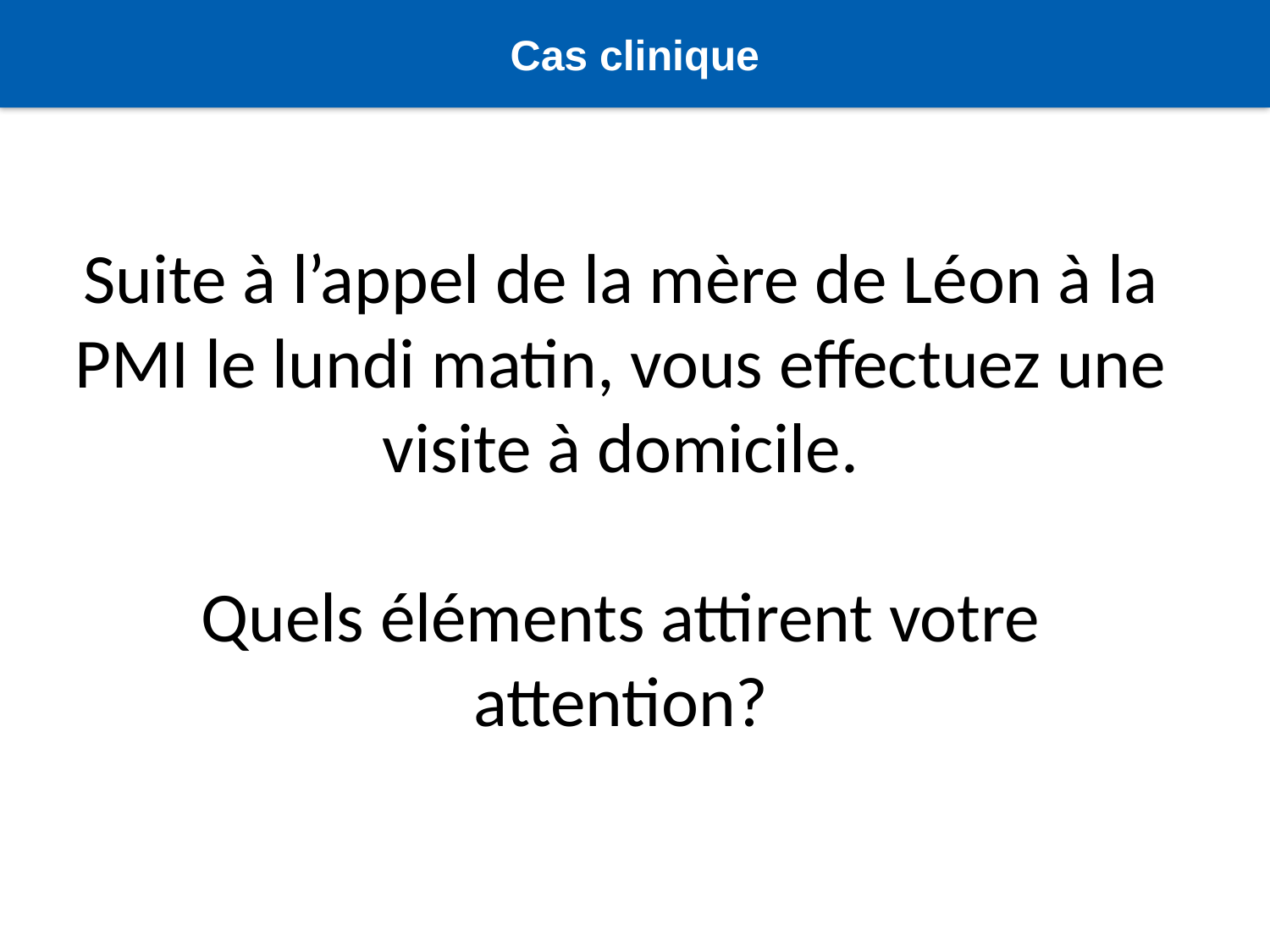

Cas clinique
Suite à l’appel de la mère de Léon à la PMI le lundi matin, vous effectuez une visite à domicile.

Quels éléments attirent votre attention?